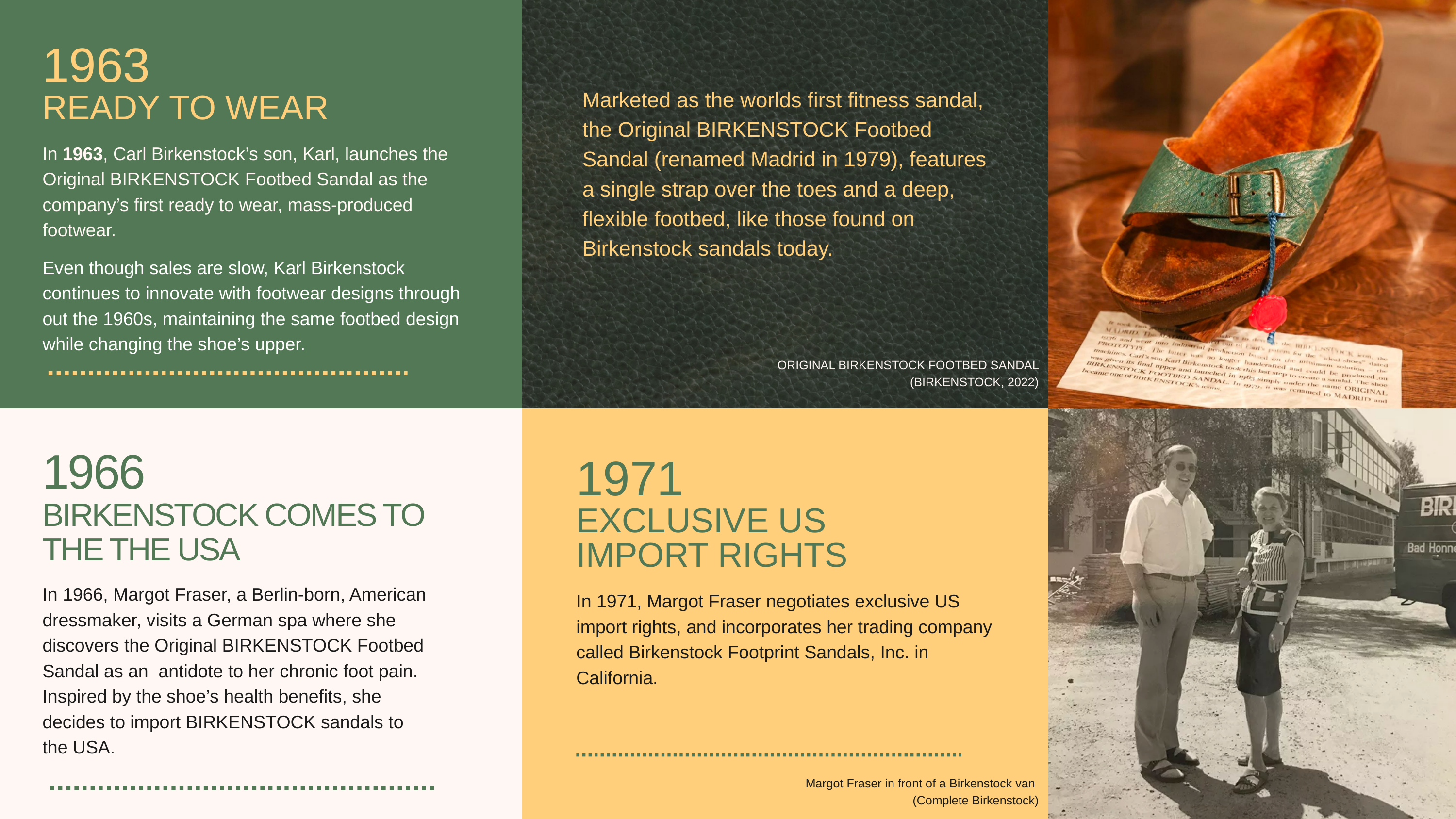

1963
READY TO WEAR
In 1963, Carl Birkenstock’s son, Karl, launches the Original BIRKENSTOCK Footbed Sandal as the company’s first ready to wear, mass-produced footwear.
Even though sales are slow, Karl Birkenstock continues to innovate with footwear designs through out the 1960s, maintaining the same footbed design while changing the shoe’s upper.
Marketed as the worlds first fitness sandal, the Original BIRKENSTOCK Footbed Sandal (renamed Madrid in 1979), features a single strap over the toes and a deep, flexible footbed, like those found on Birkenstock sandals today.
ORIGINAL BIRKENSTOCK FOOTBED SANDAL (BIRKENSTOCK, 2022)

1966
BIRKENSTOCK COMES TO THE THE USA
In 1966, Margot Fraser, a Berlin-born, American dressmaker, visits a German spa where she discovers the Original BIRKENSTOCK Footbed Sandal as an  antidote to her chronic foot pain. Inspired by the shoe’s health benefits, she decides to import BIRKENSTOCK sandals to the USA.
1971
EXCLUSIVE US
IMPORT RIGHTS
In 1971, Margot Fraser negotiates exclusive US import rights, and incorporates her trading company called Birkenstock Footprint Sandals, Inc. in California.

Margot Fraser in front of a Birkenstock van
(Complete Birkenstock)